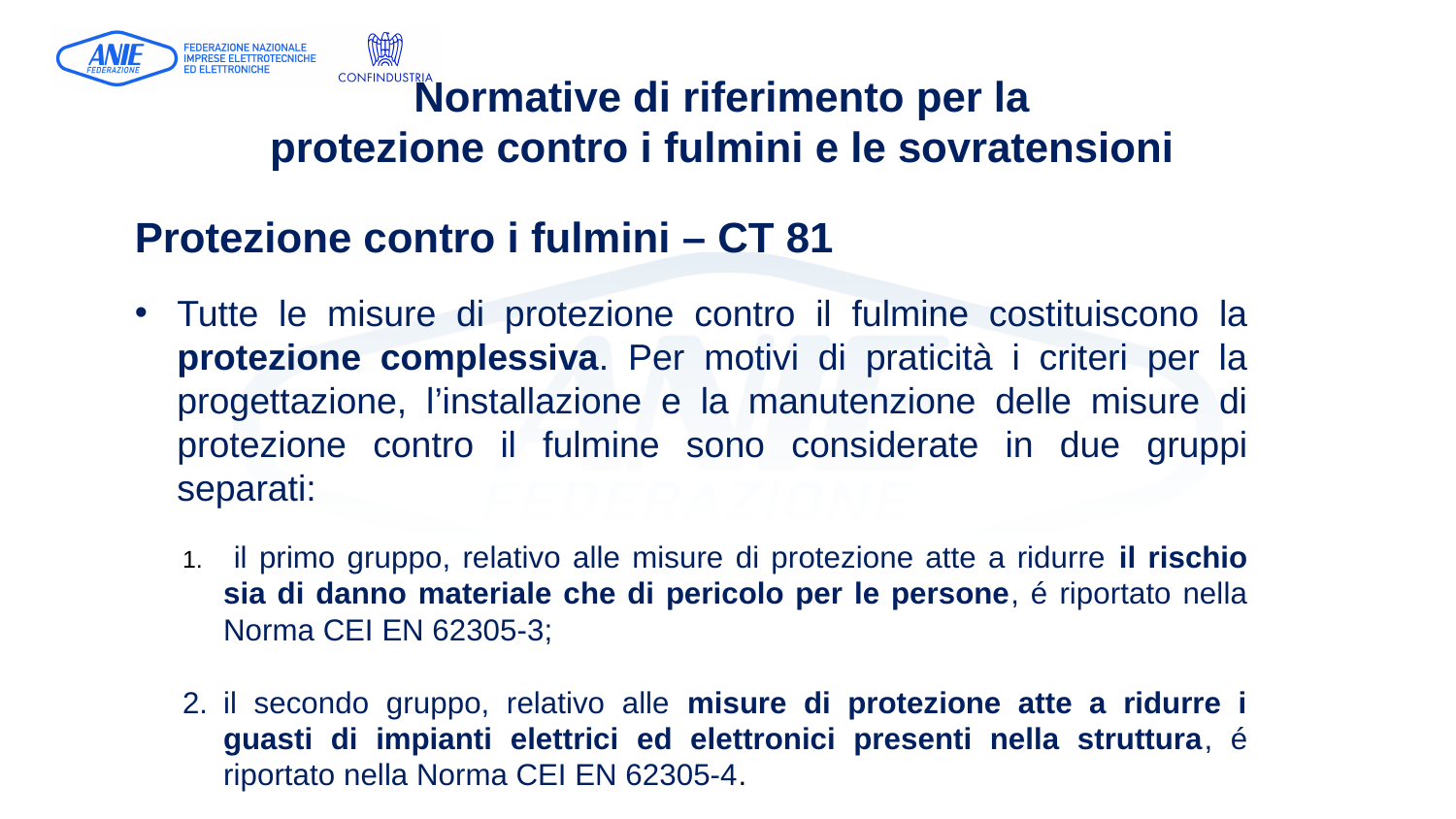

# Normative di riferimento per la protezione contro i fulmini e le sovratensioni
Protezione contro i fulmini – CT 81

Tutte le misure di protezione contro il fulmine costituiscono la protezione complessiva. Per motivi di praticità i criteri per la progettazione, l’installazione e la manutenzione delle misure di protezione contro il fulmine sono considerate in due gruppi separati:

 il primo gruppo, relativo alle misure di protezione atte a ridurre il rischio sia di danno materiale che di pericolo per le persone, é riportato nella Norma CEI EN 62305-3;

il secondo gruppo, relativo alle misure di protezione atte a ridurre i guasti di impianti elettrici ed elettronici presenti nella struttura, é riportato nella Norma CEI EN 62305-4.